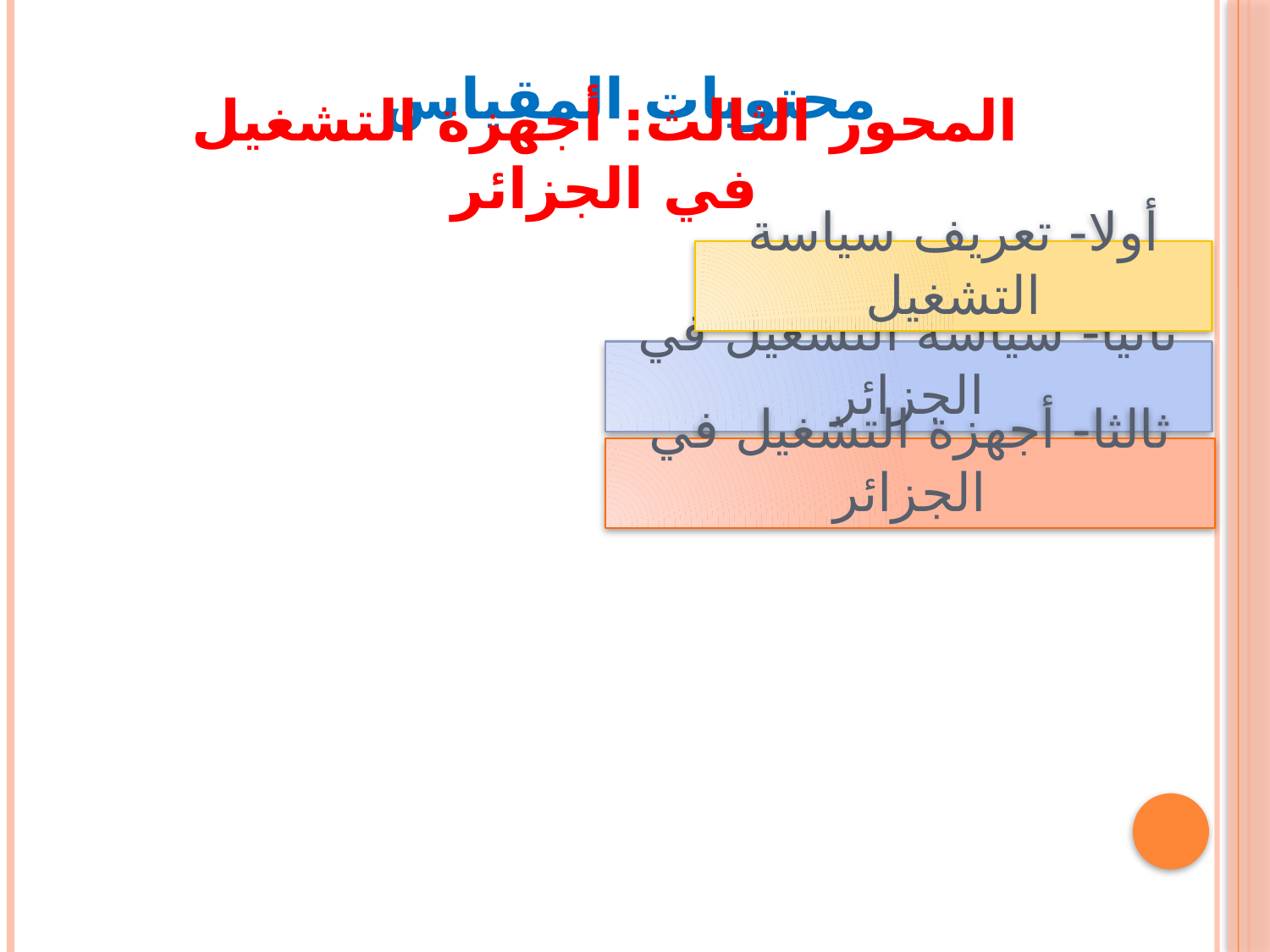

# محتويات المقياس
المحور الثالث: أجهزة التشغيل في الجزائر
أولا- تعريف سياسة التشغيل
ثانيا- سياسة التشغيل في الجزائر
ثالثا- أجهزة التشغيل في الجزائر